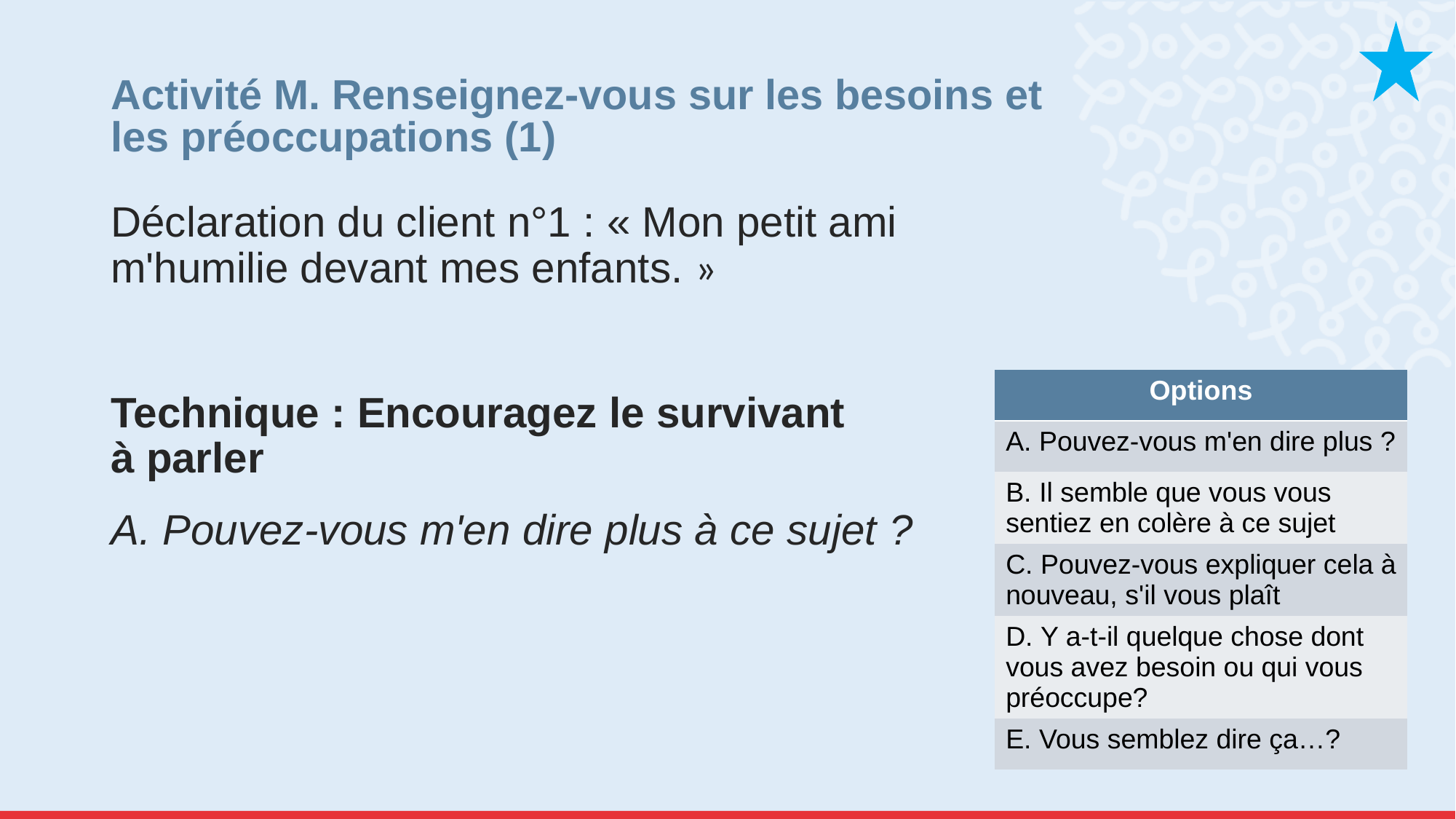

# Activité M. Renseignez-vous sur les besoins et les préoccupations (1)
Déclaration du client n°1 : « Mon petit ami m'humilie devant mes enfants. »

Technique : Encouragez le survivant
à parler
A. Pouvez-vous m'en dire plus à ce sujet ?
| Options |
| --- |
| A. Pouvez-vous m'en dire plus ? |
| B. Il semble que vous vous sentiez en colère à ce sujet |
| C. Pouvez-vous expliquer cela à nouveau, s'il vous plaît |
| D. Y a-t-il quelque chose dont vous avez besoin ou qui vous préoccupe? |
| E. Vous semblez dire ça…? |